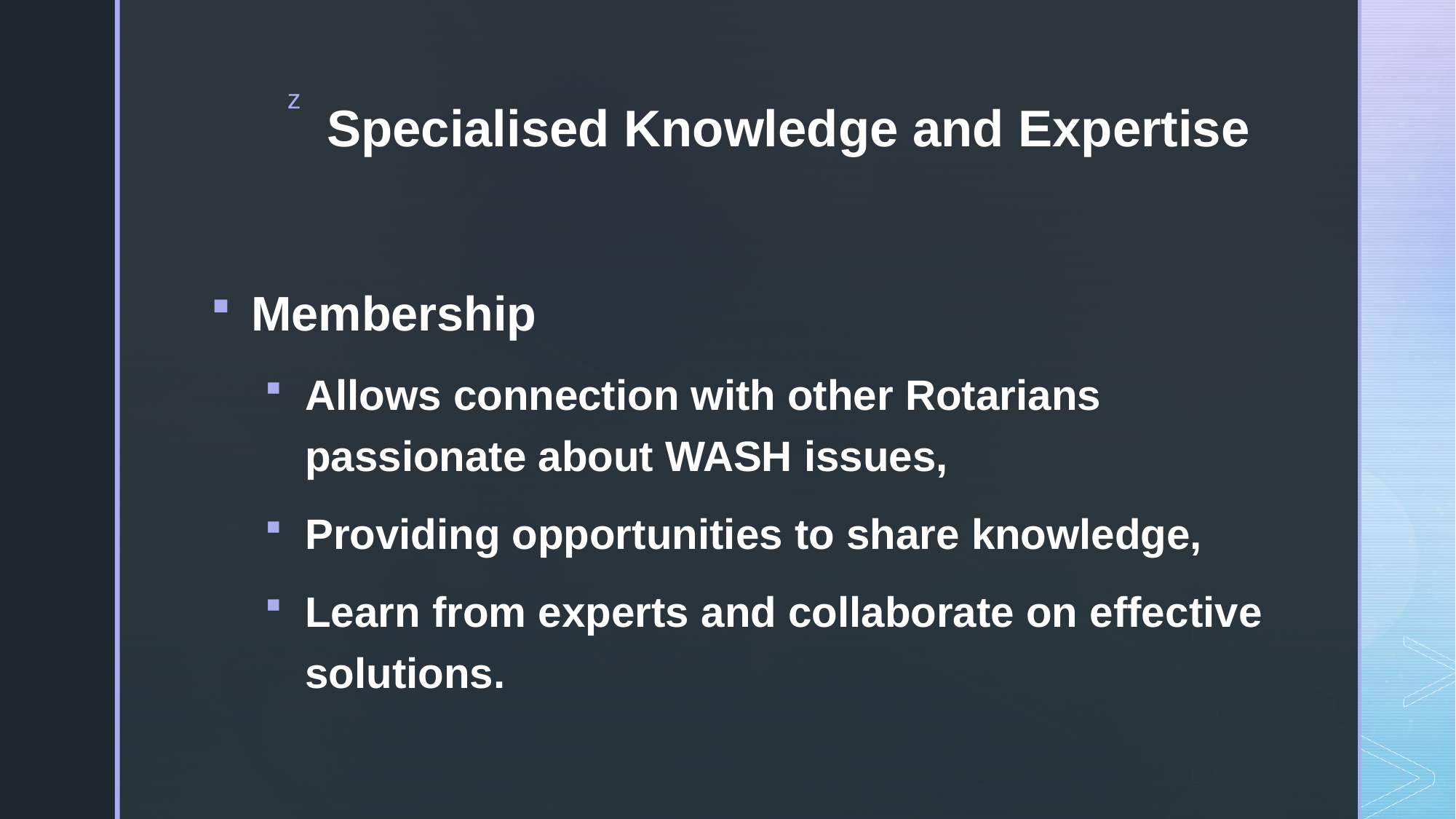

# Specialised Knowledge and Expertise
Membership
Allows connection with other Rotarians passionate about WASH issues,
Providing opportunities to share knowledge,
Learn from experts and collaborate on effective solutions.